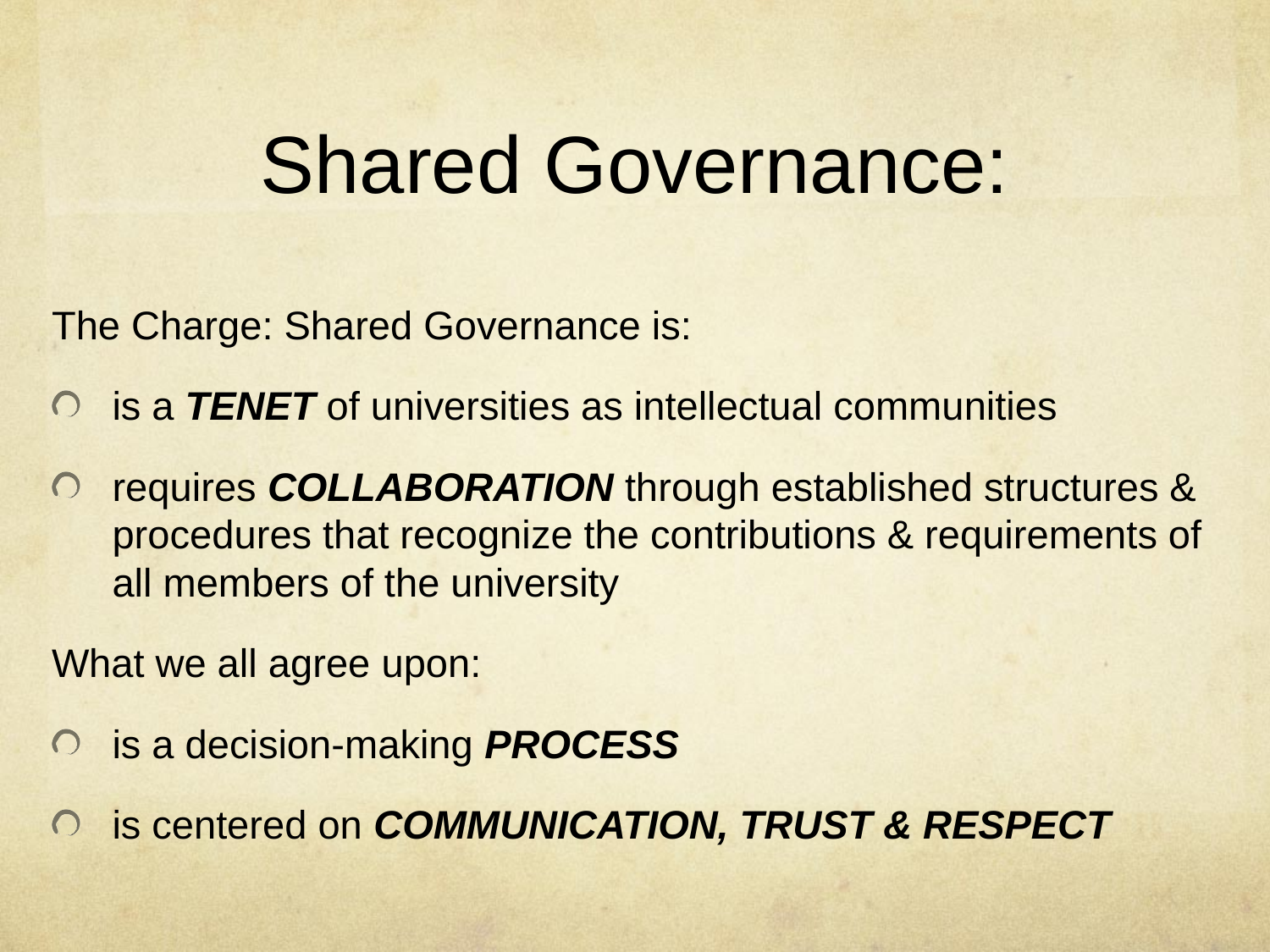

# Shared Governance:
The Charge: Shared Governance is:
is a TENET of universities as intellectual communities
requires COLLABORATION through established structures & procedures that recognize the contributions & requirements of all members of the university
What we all agree upon:
is a decision-making PROCESS
is centered on COMMUNICATION, TRUST & RESPECT